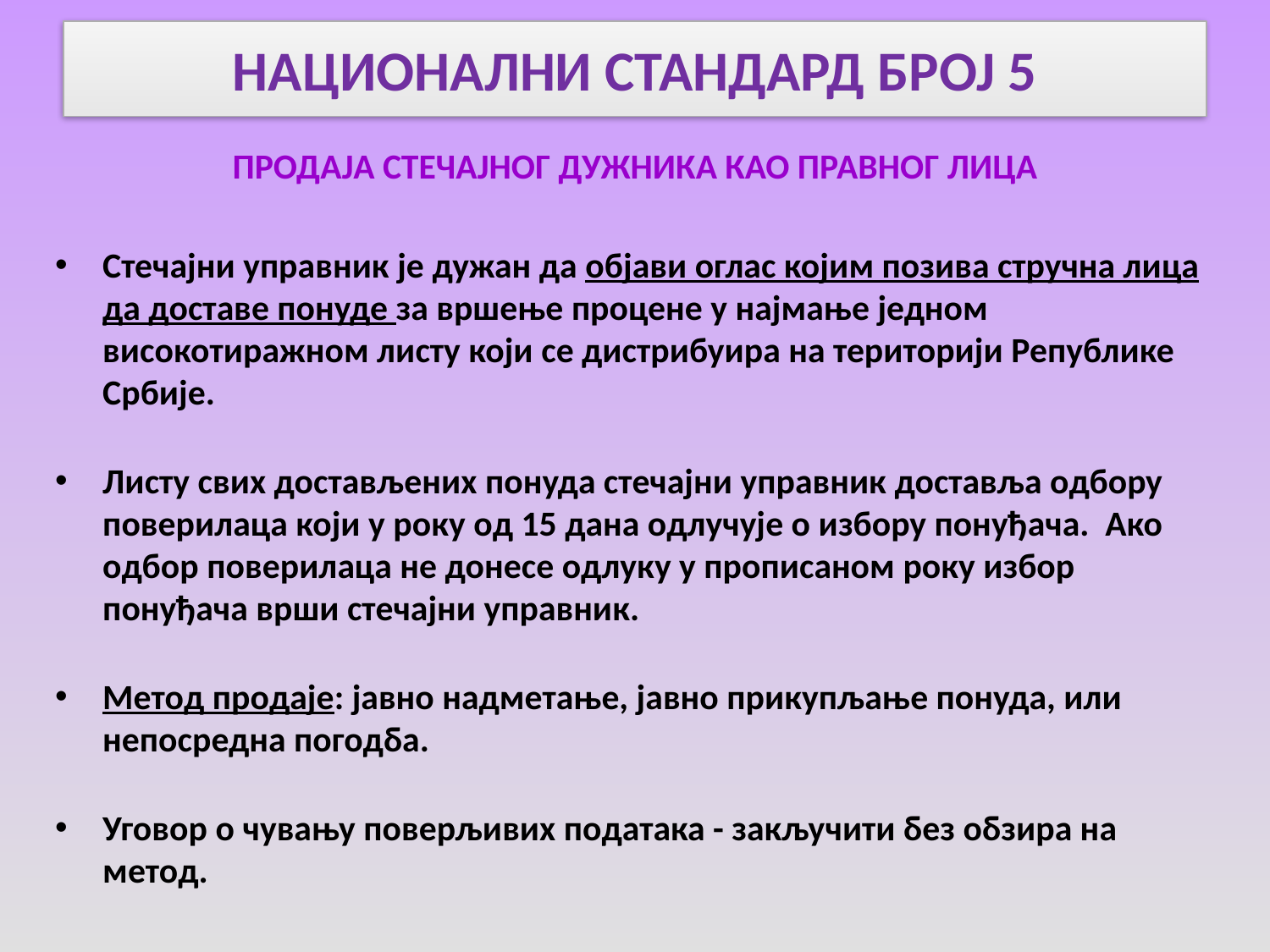

# НАЦИОНАЛНИ СТАНДАРД БРОЈ 5
ПРОДАЈА СТЕЧАЈНОГ ДУЖНИКА КАО ПРАВНОГ ЛИЦА

Стечајни управник је дужан да објави оглас којим позива стручна лица да доставе понуде за вршење процене у најмање једном високотиражном листу који се дистрибуира на територији Републике Србије.

Листу свих достављених понуда стечајни управник доставља одбору поверилаца који у року од 15 дана одлучује о избору понуђача.  Ако одбор поверилаца не донесе одлуку у прописаном року избор понуђача врши стечајни управник.

Метод продаје: јавно надметање, јавно прикупљање понуда, или непосредна погодба.

Уговор о чувању поверљивих података - закључити без обзира на метод.